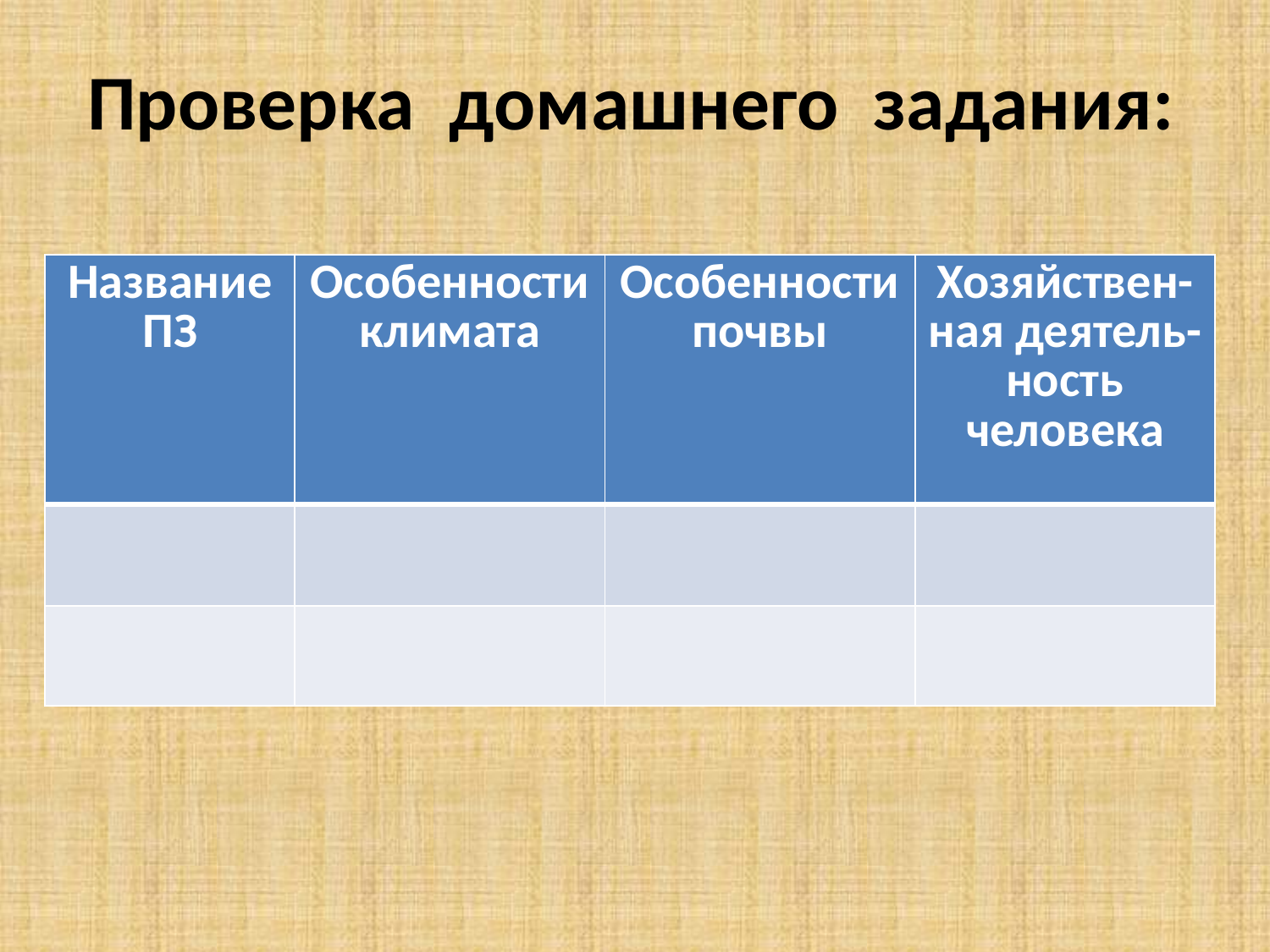

Проверка  домашнего  задания:
| Название ПЗ | Особенности климата | Особенности почвы | Хозяйствен-ная деятель-ность человека |
| --- | --- | --- | --- |
|  |  |  |  |
|  |  |  |  |